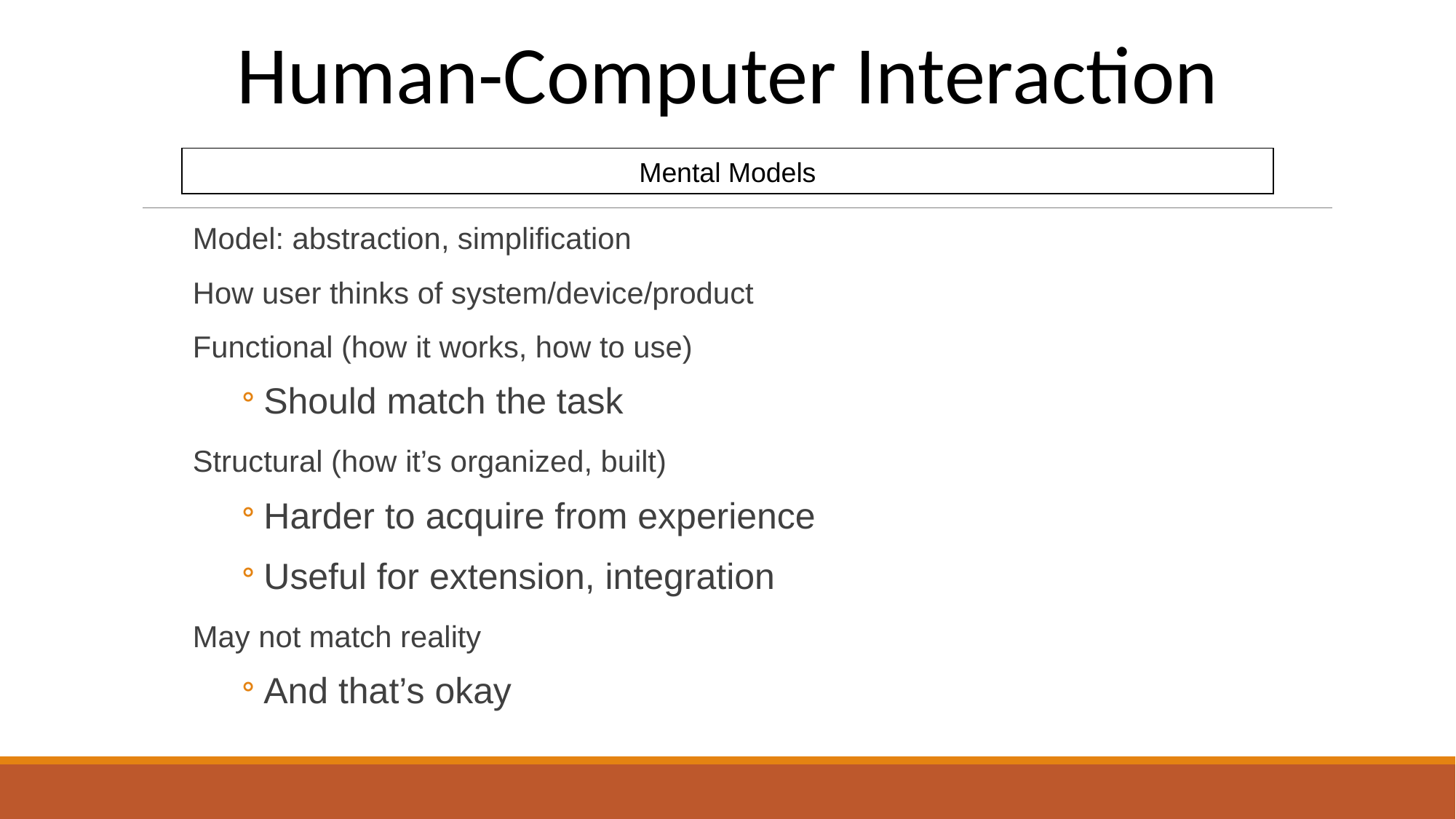

Human-Computer Interaction

Mental Models
Model: abstraction, simplification
How user thinks of system/device/product
Functional (how it works, how to use)
Should match the task
Structural (how it’s organized, built)
Harder to acquire from experience
Useful for extension, integration
May not match reality
And that’s okay